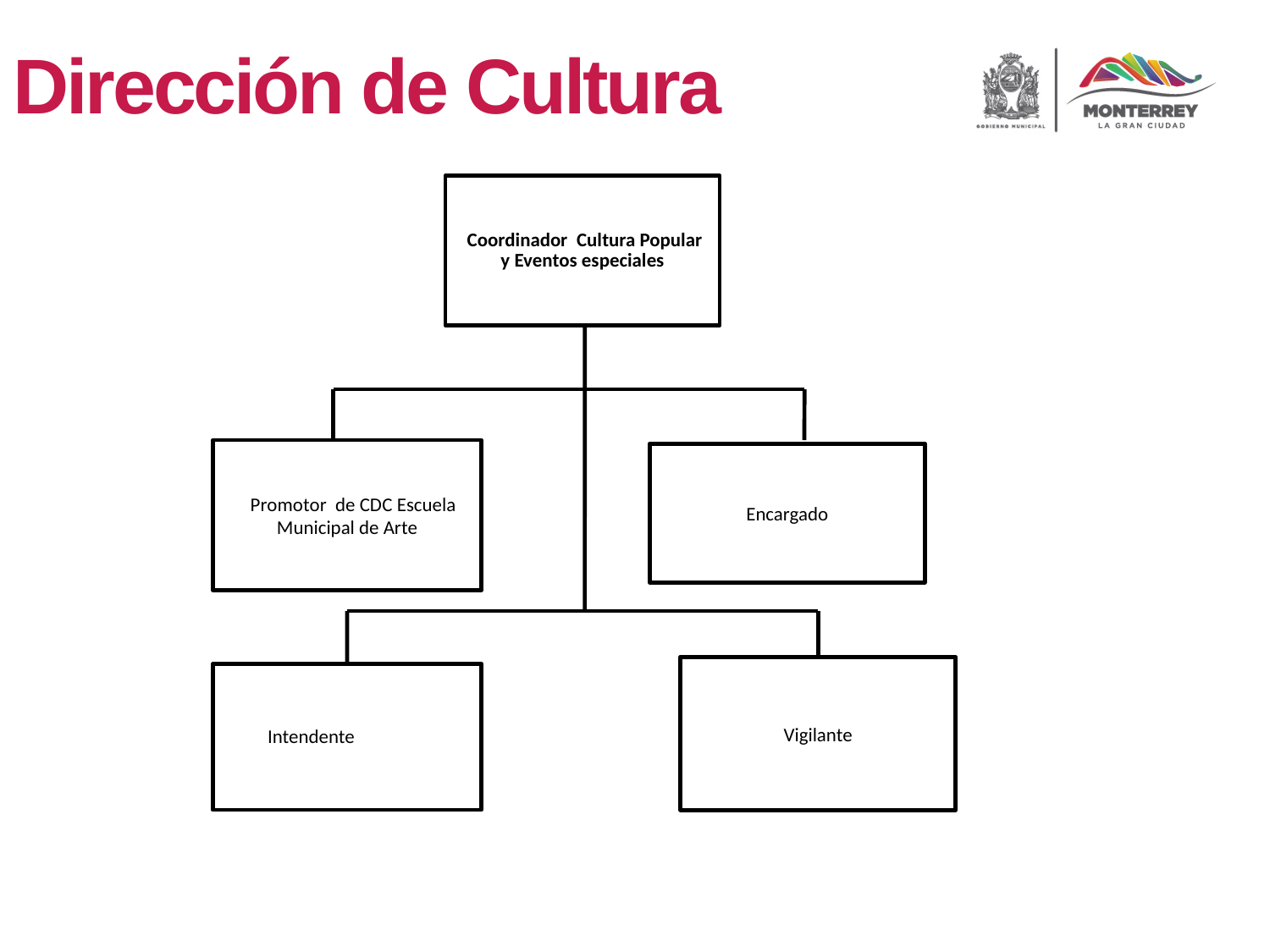

Dirección de Cultura
 Coordinador  Cultura Popular y Eventos especiales
   Promotor  de CDC Escuela Municipal de Arte
Encargado

Vigilante

Intendente